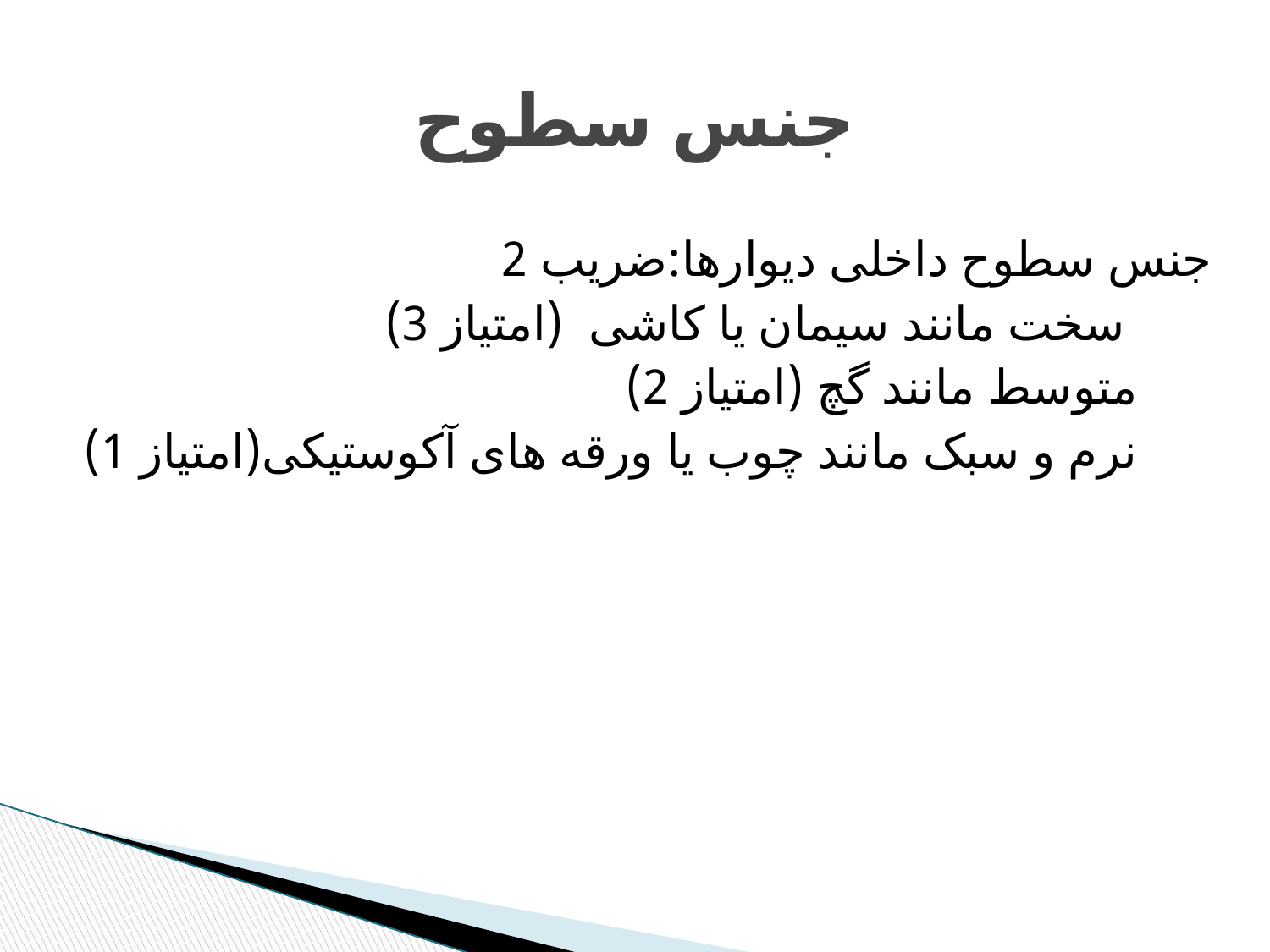

# جنس سطوح
جنس سطوح داخلی دیوارها:ضریب 2
       سخت مانند سیمان یا کاشی  (امتیاز 3)
      متوسط مانند گچ (امتیاز 2)
      نرم و سبک مانند چوب یا ورقه های آکوستیکی(امتیاز 1)